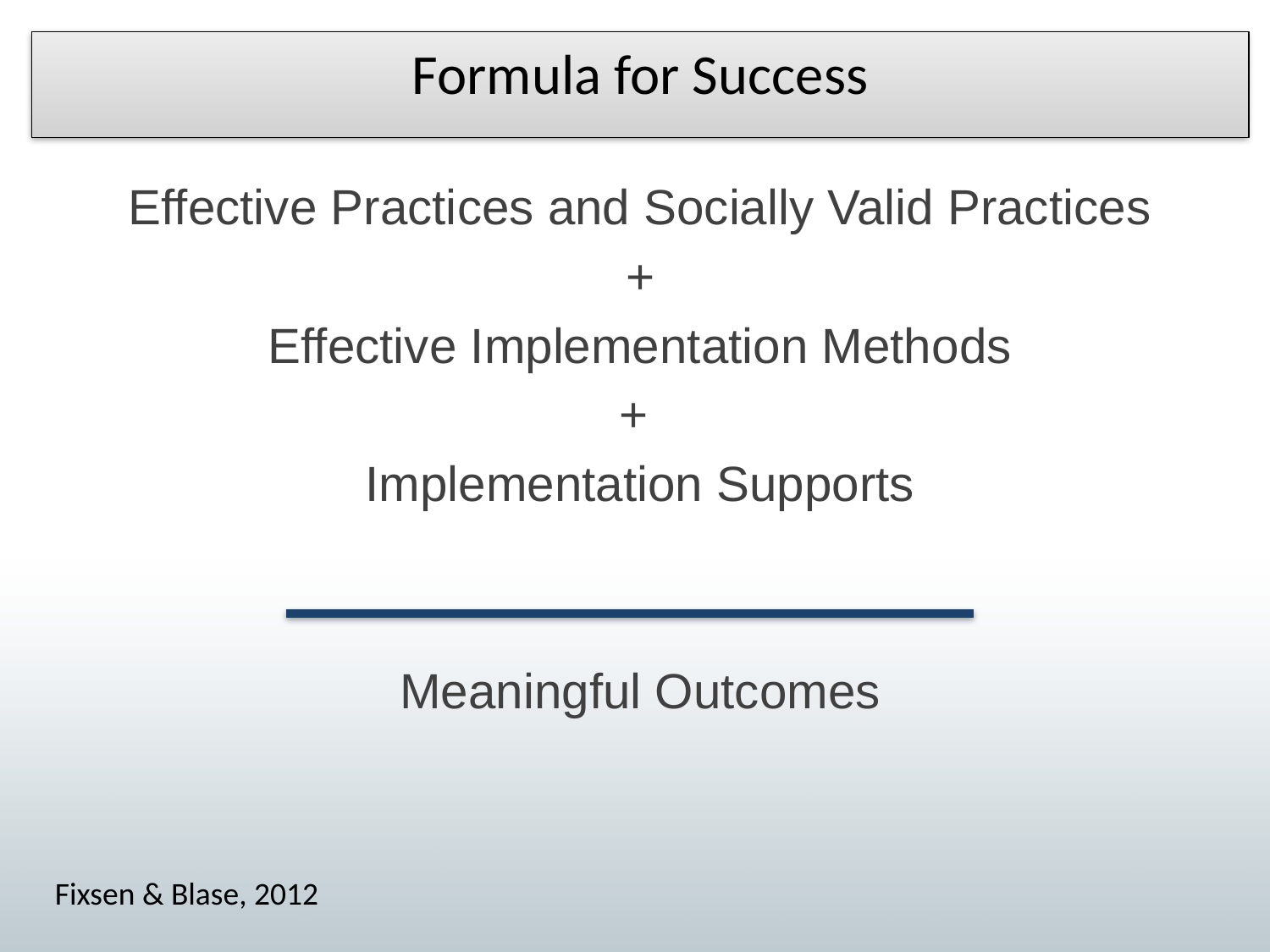

# Formula for Success
Effective Practices and Socially Valid Practices
+
Effective Implementation Methods
+
Implementation Supports

Meaningful Outcomes
Fixsen & Blase, 2012